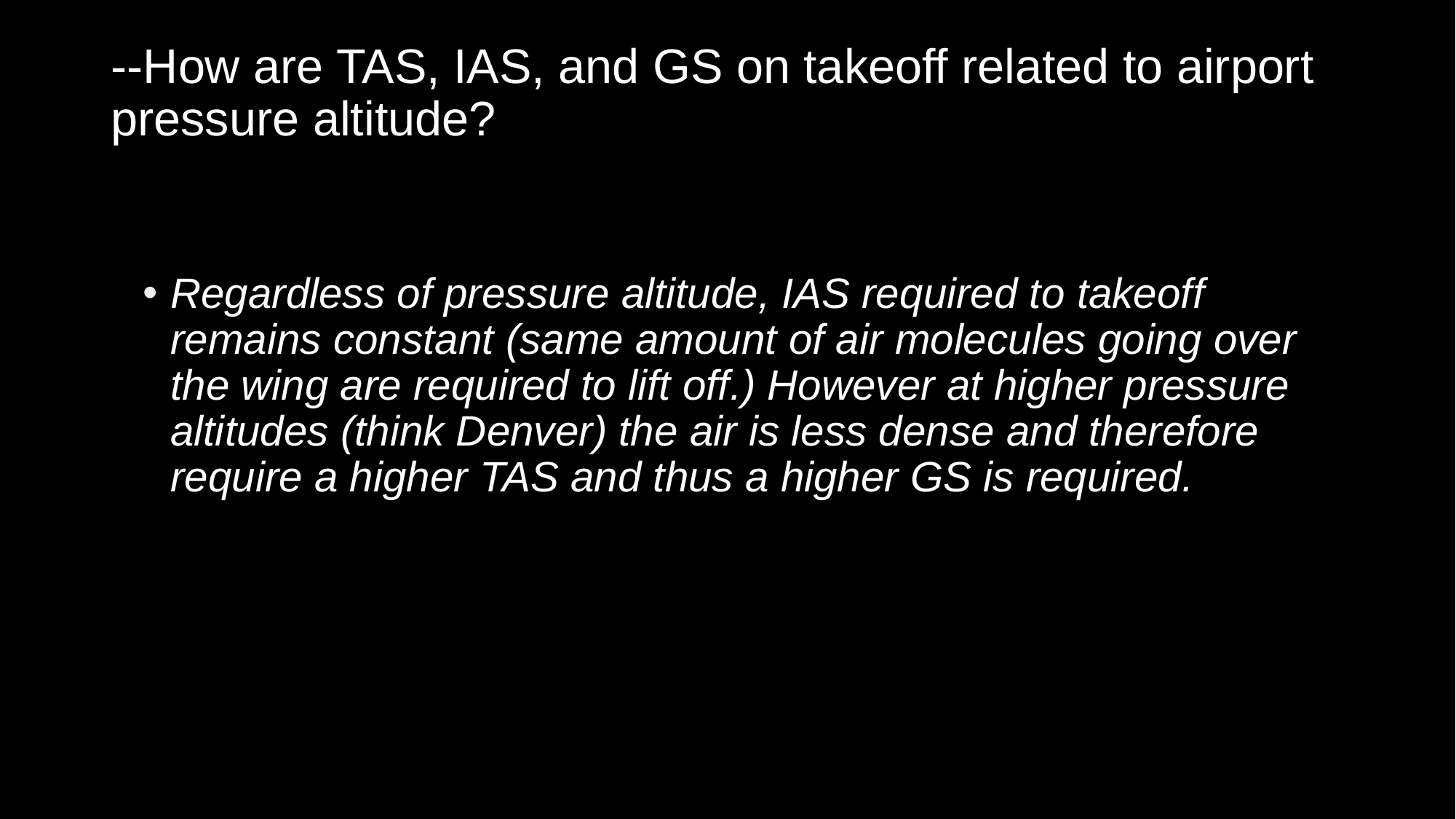

# --How are TAS, IAS, and GS on takeoff related to airport pressure altitude?
Regardless of pressure altitude, IAS required to takeoff remains constant (same amount of air molecules going over the wing are required to lift off.) However at higher pressure altitudes (think Denver) the air is less dense and therefore require a higher TAS and thus a higher GS is required.